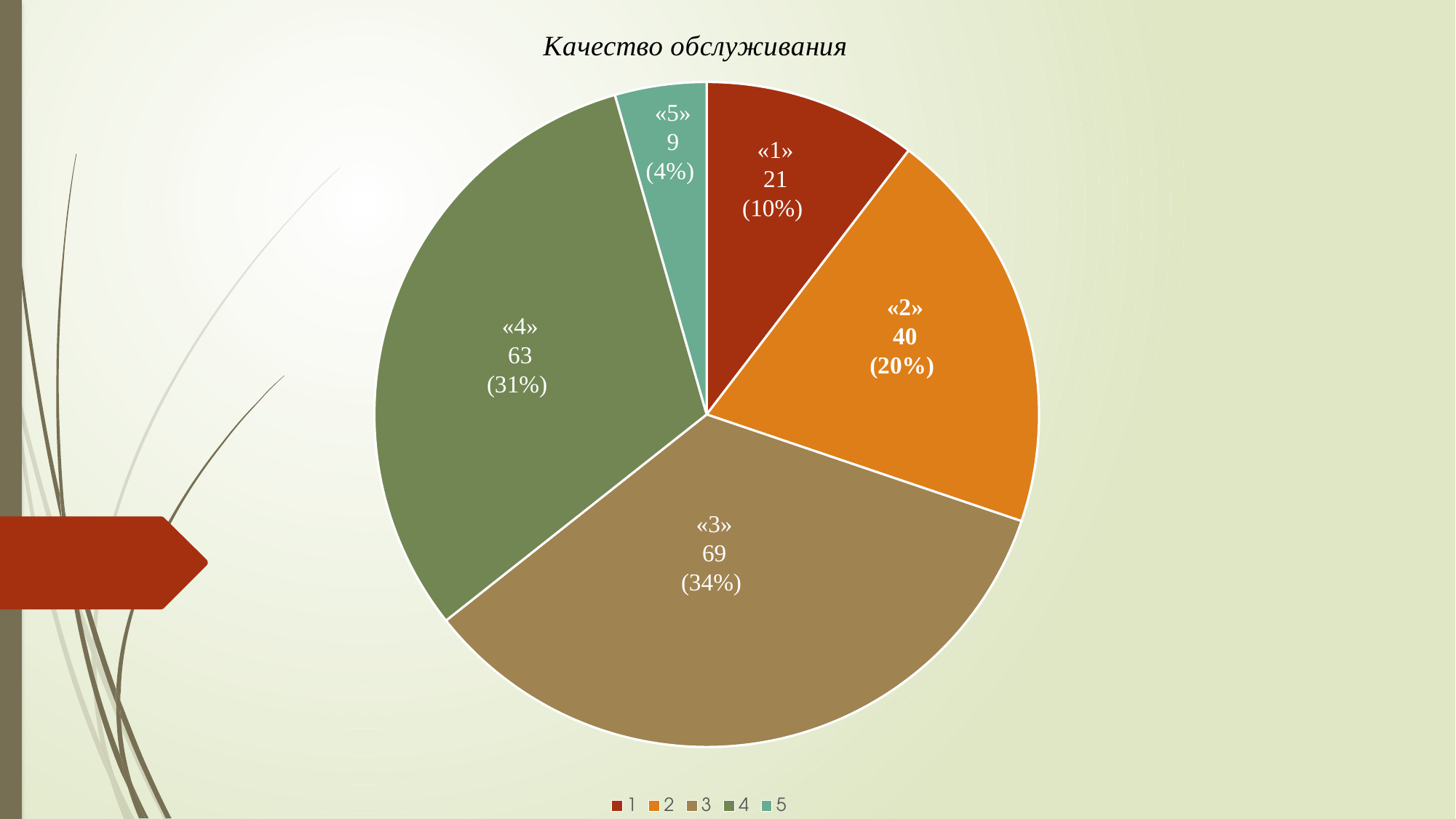

### Chart: Качество обслуживания

| Category | Продажи |
|---|---|
| 1 | 21.0 |
| 2 | 40.0 |
| 3 | 69.0 |
| 4 | 63.0 |
| 5 | 9.0 |
«5»
9
(4%)
«1»
21
(10%)
«2»
40
(20%)
«4»
63
(31%)
«3»
69
(34%)